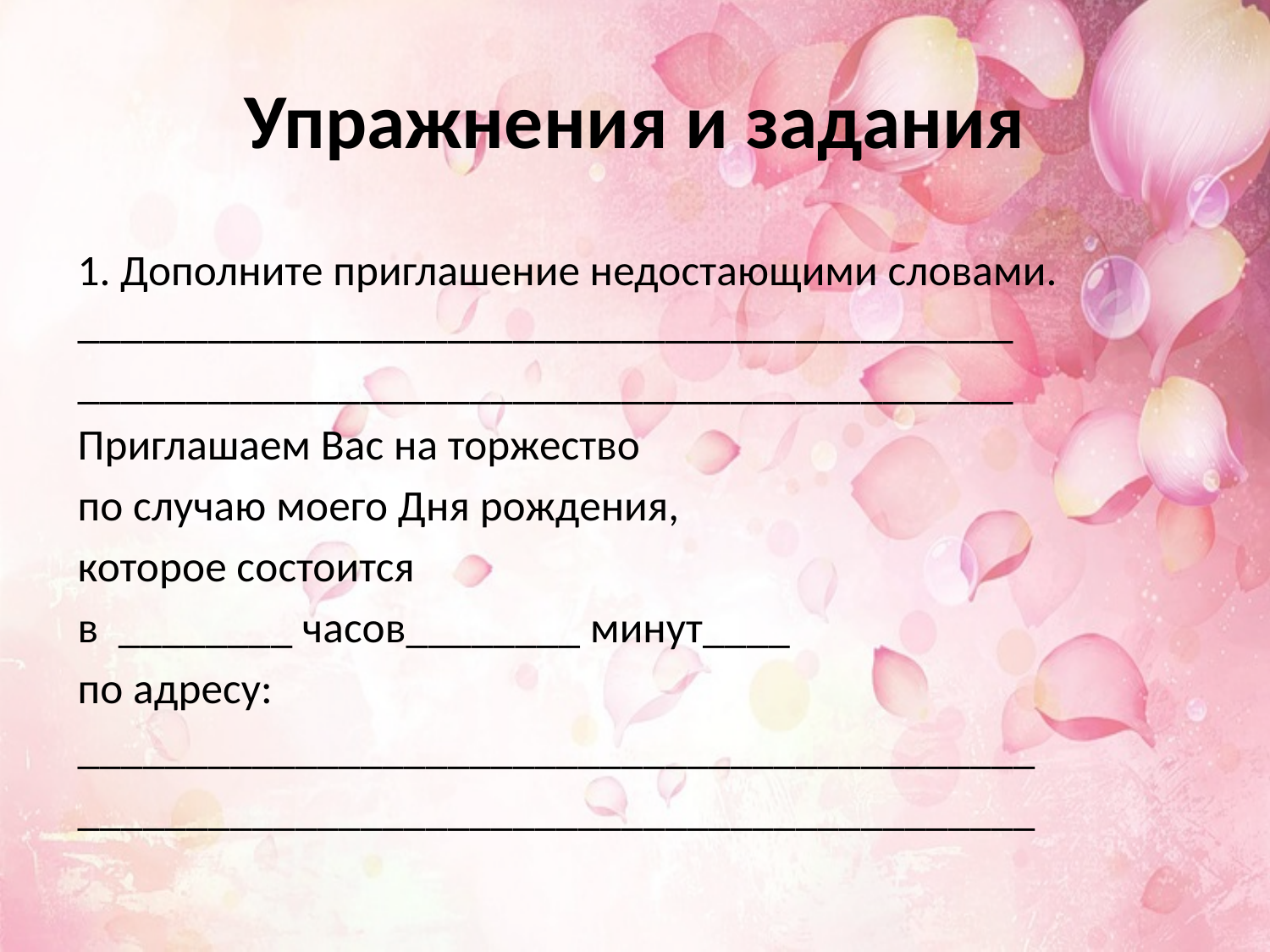

# Упражнения и задания
1. Дополните приглашение недостающими словами. ___________________________________________
___________________________________________
Приглашаем Вас на торжество
по случаю моего Дня рождения,
которое состоится
в  ________ часов________ минут____
по адресу:
____________________________________________
____________________________________________